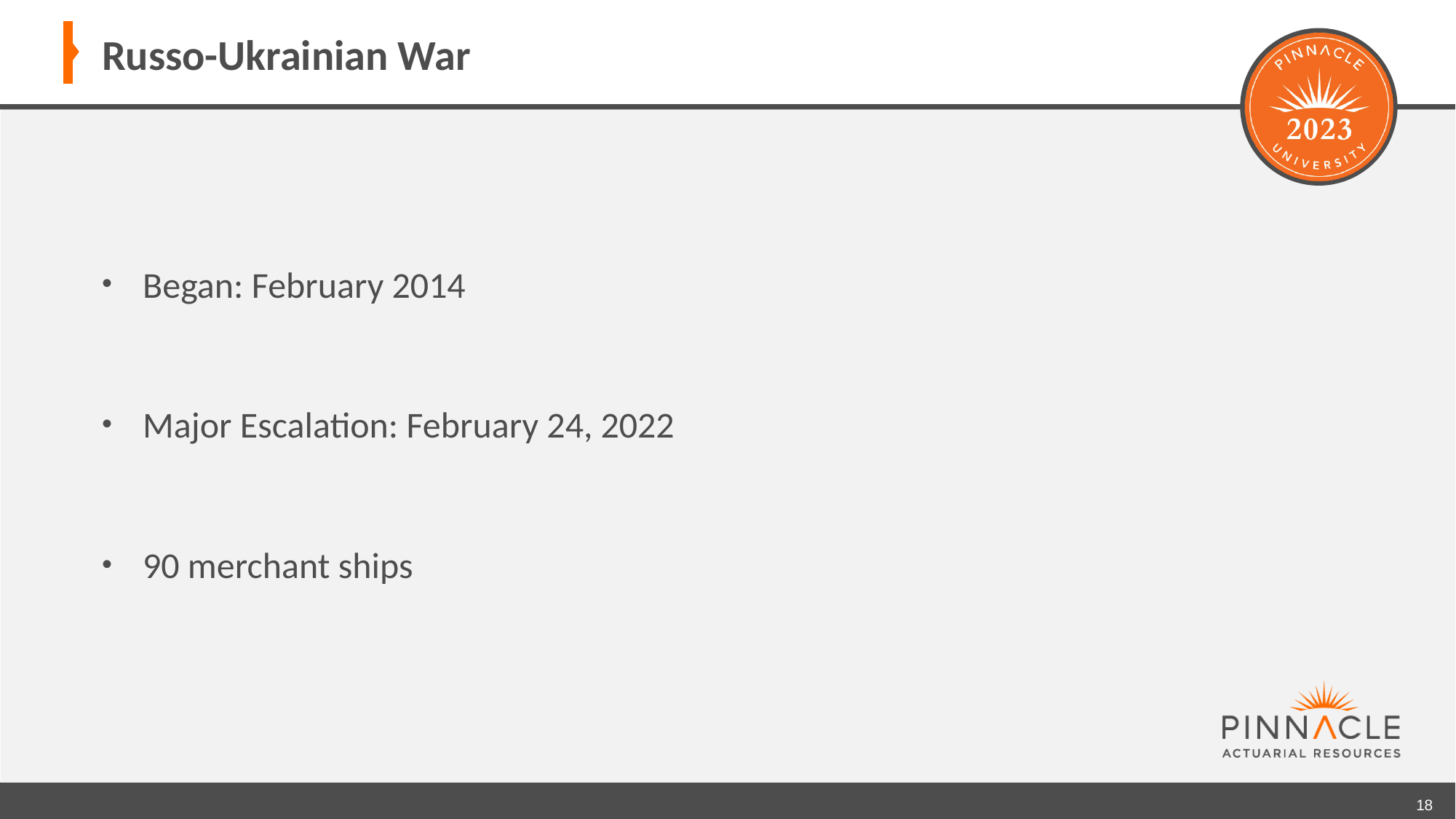

# Russo-Ukrainian War
Began: February 2014
Major Escalation: February 24, 2022
90 merchant ships